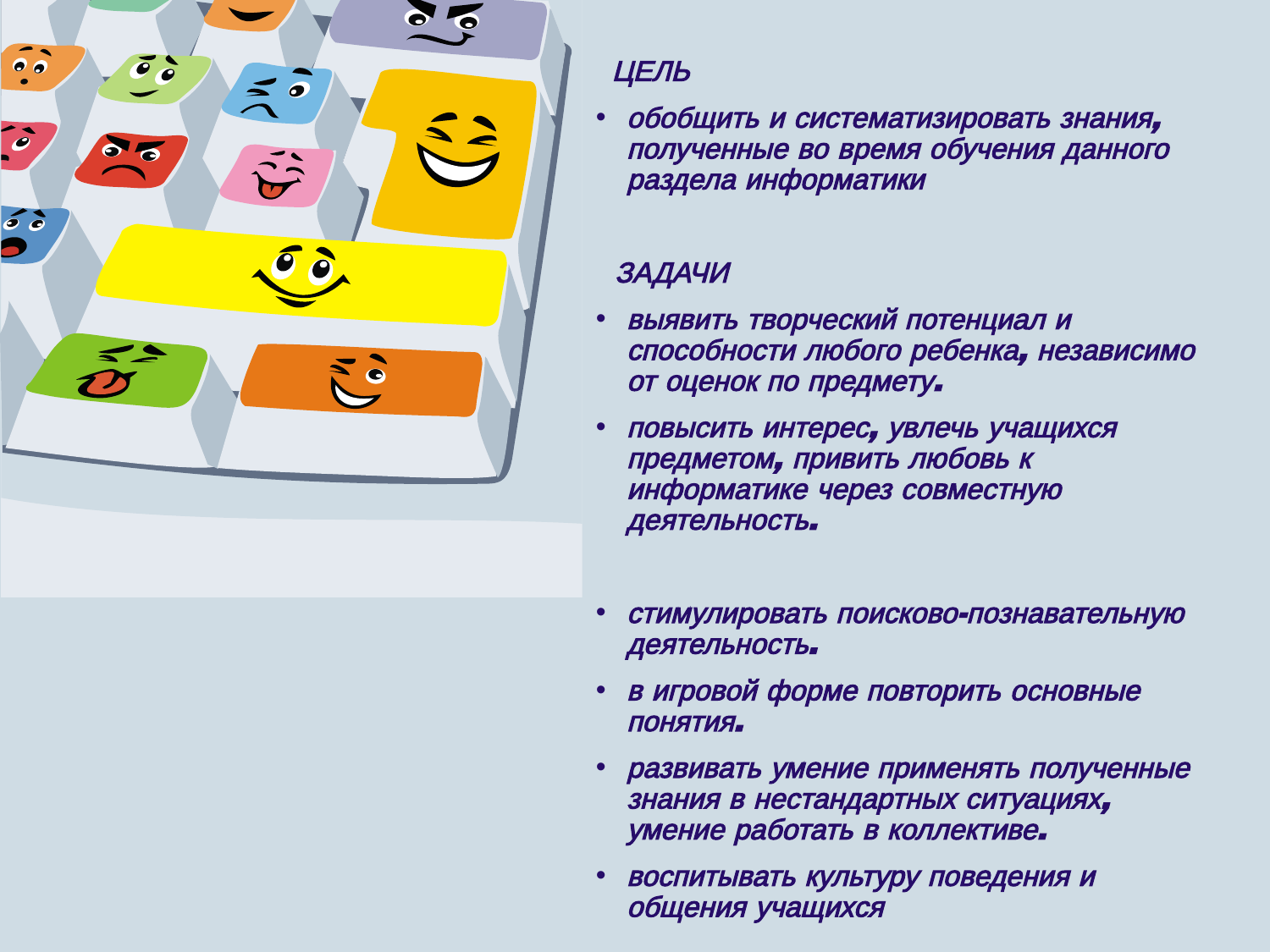

ЦЕЛЬ
обобщить и систематизировать знания, полученные во время обучения данного раздела информатики

  ЗАДАЧИ
выявить творческий потенциал и способности любого ребенка, независимо от оценок по предмету.
повысить интерес, увлечь учащихся предметом, привить любовь к информатике через совместную деятельность.

стимулировать поисково-познавательную деятельность.
в игровой форме повторить основные понятия.
развивать умение применять полученные знания в нестандартных ситуациях, умение работать в коллективе.
воспитывать культуру поведения и общения учащихся